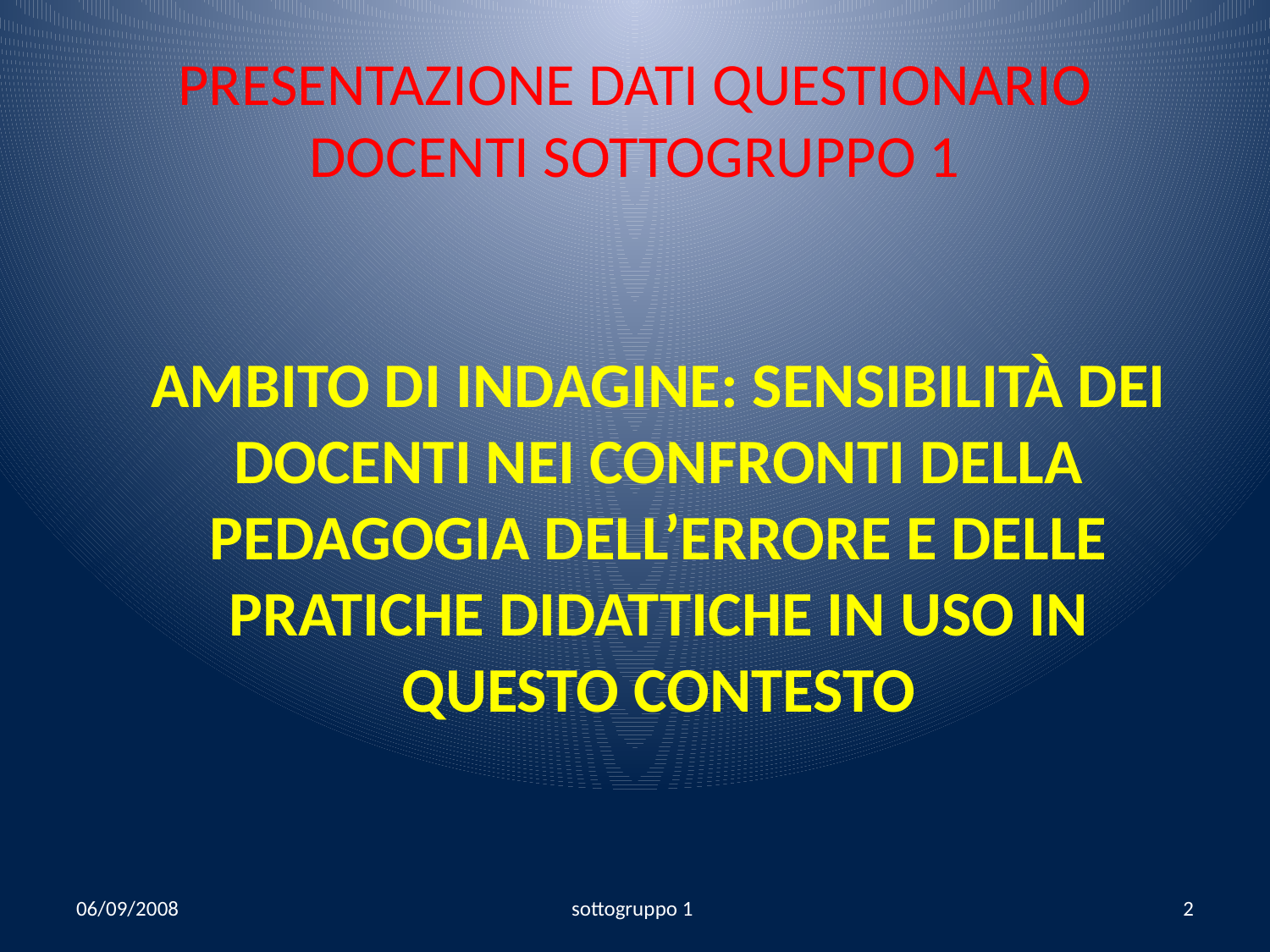

# PRESENTAZIONE DATI QUESTIONARIO DOCENTI SOTTOGRUPPO 1
	Ambito di indagine: sensibilità dei docenti nei confronti della pedagogia dell’errore e delle pratiche didattiche in uso in questo contesto
06/09/2008
sottogruppo 1
2